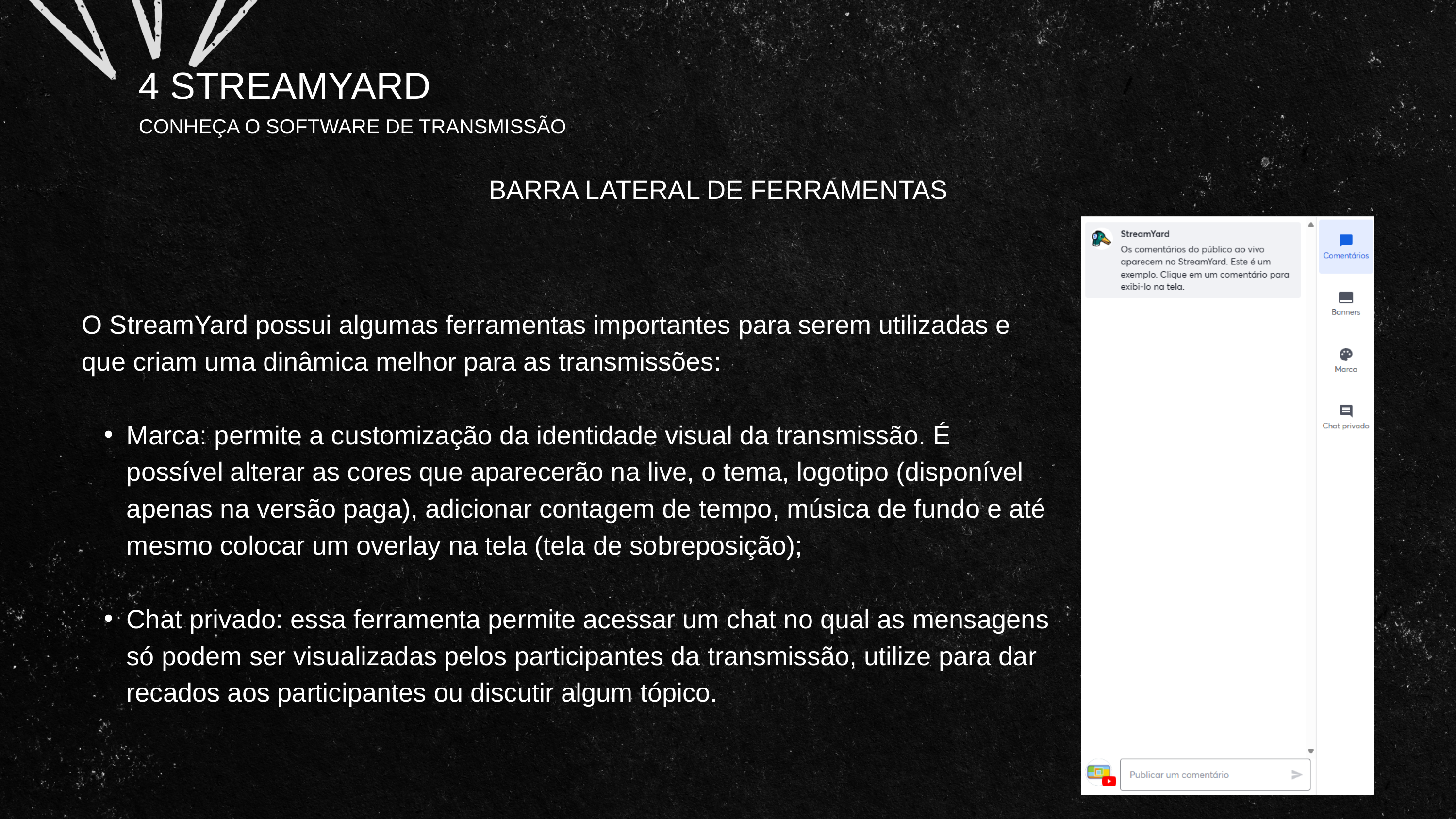

4 STREAMYARD
CONHEÇA O SOFTWARE DE TRANSMISSÃO
BARRA LATERAL DE FERRAMENTAS

O StreamYard possui algumas ferramentas importantes para serem utilizadas e que criam uma dinâmica melhor para as transmissões:

Marca: permite a customização da identidade visual da transmissão. É possível alterar as cores que aparecerão na live, o tema, logotipo (disponível apenas na versão paga), adicionar contagem de tempo, música de fundo e até mesmo colocar um overlay na tela (tela de sobreposição);

Chat privado: essa ferramenta permite acessar um chat no qual as mensagens só podem ser visualizadas pelos participantes da transmissão, utilize para dar recados aos participantes ou discutir algum tópico.